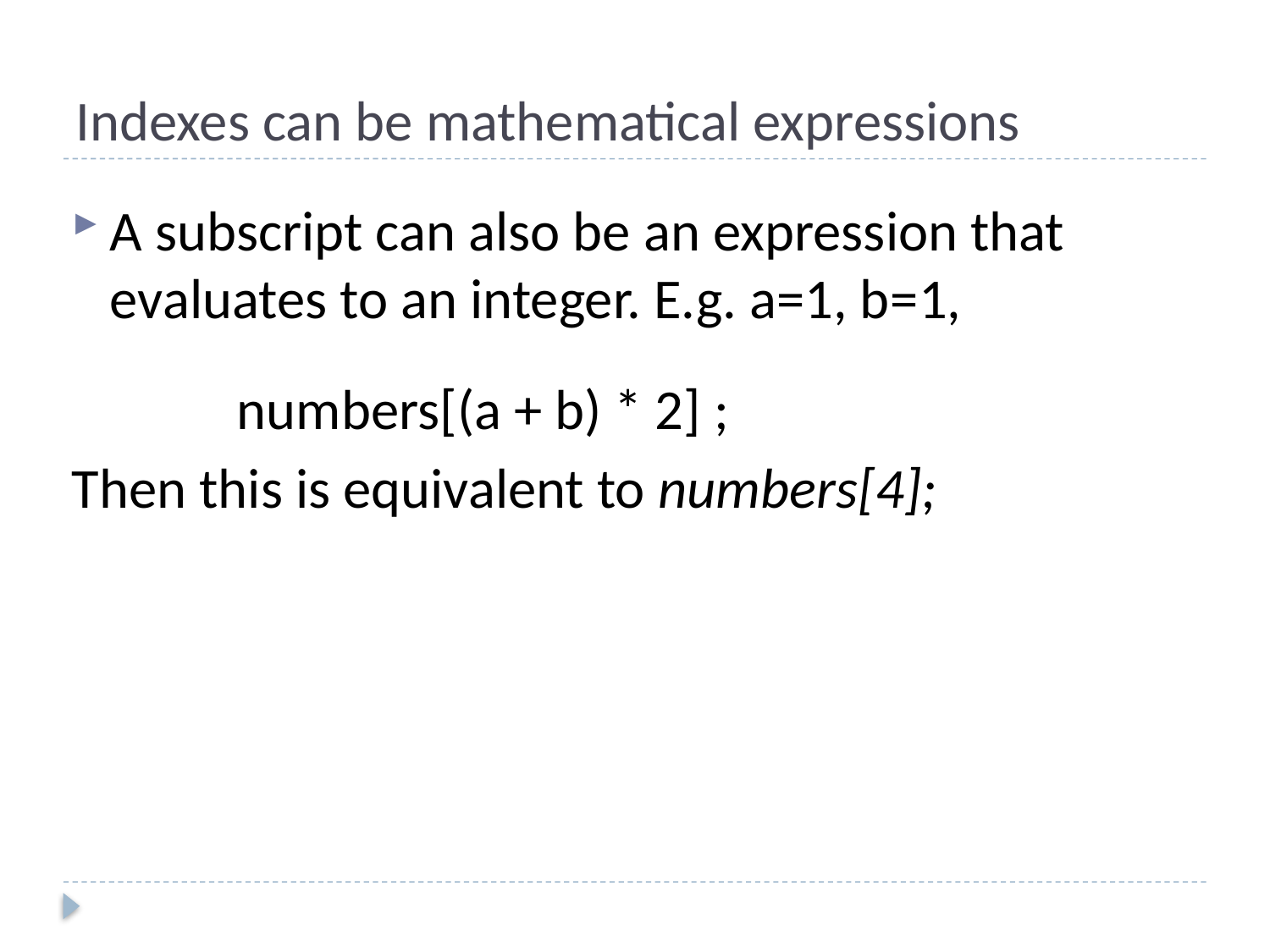

# Indexes can be mathematical expressions
A subscript can also be an expression that evaluates to an integer. E.g. a=1, b=1,

		numbers[(a + b) * 2] ;
Then this is equivalent to numbers[4];